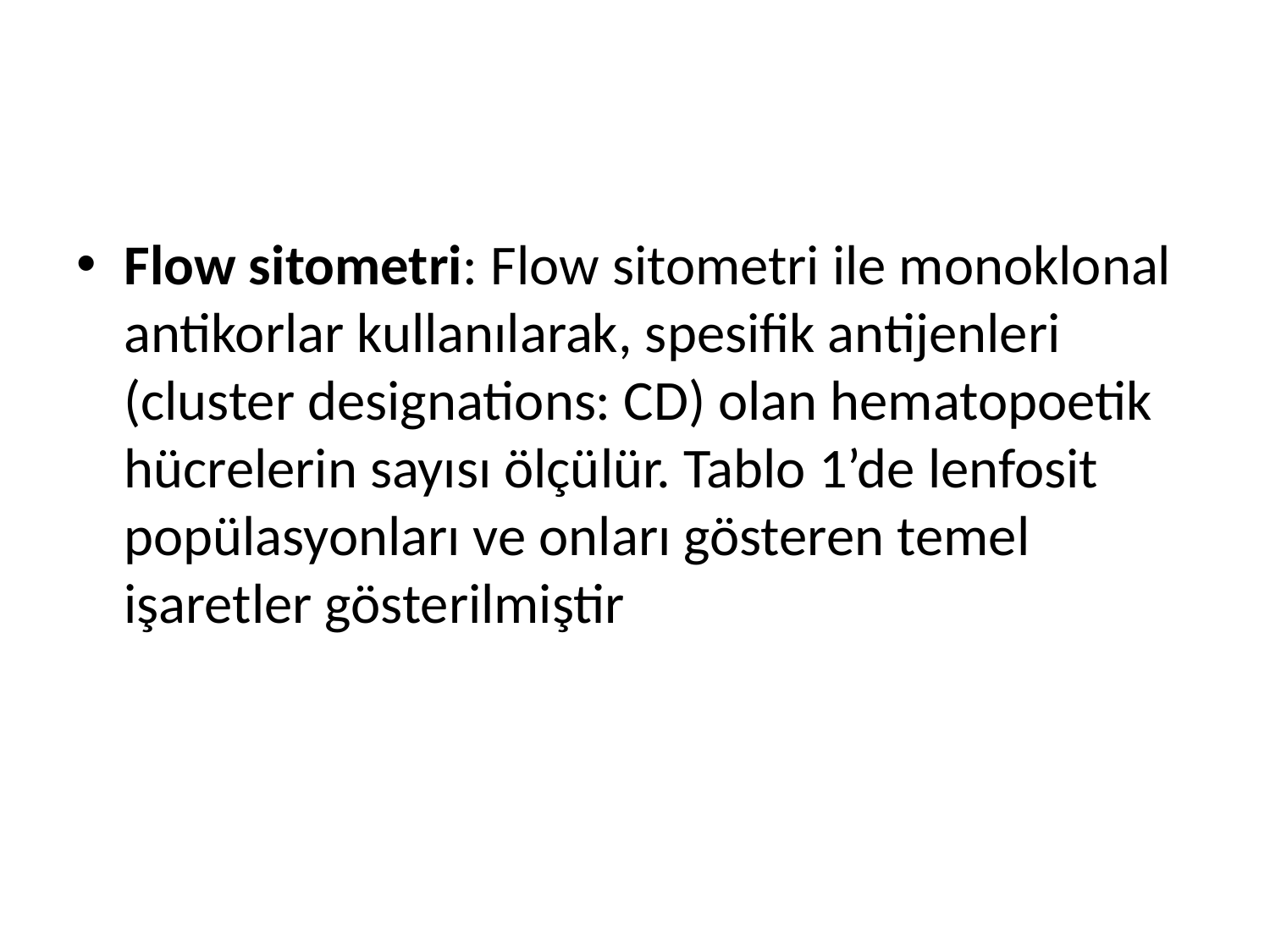

#
Flow sitometri: Flow sitometri ile monoklonal antikorlar kullanılarak, spesifik antijenleri (cluster designations: CD) olan hematopoetik hücrelerin sayısı ölçülür. Tablo 1’de lenfosit popülasyonları ve onları gösteren temel işaretler gösterilmiştir